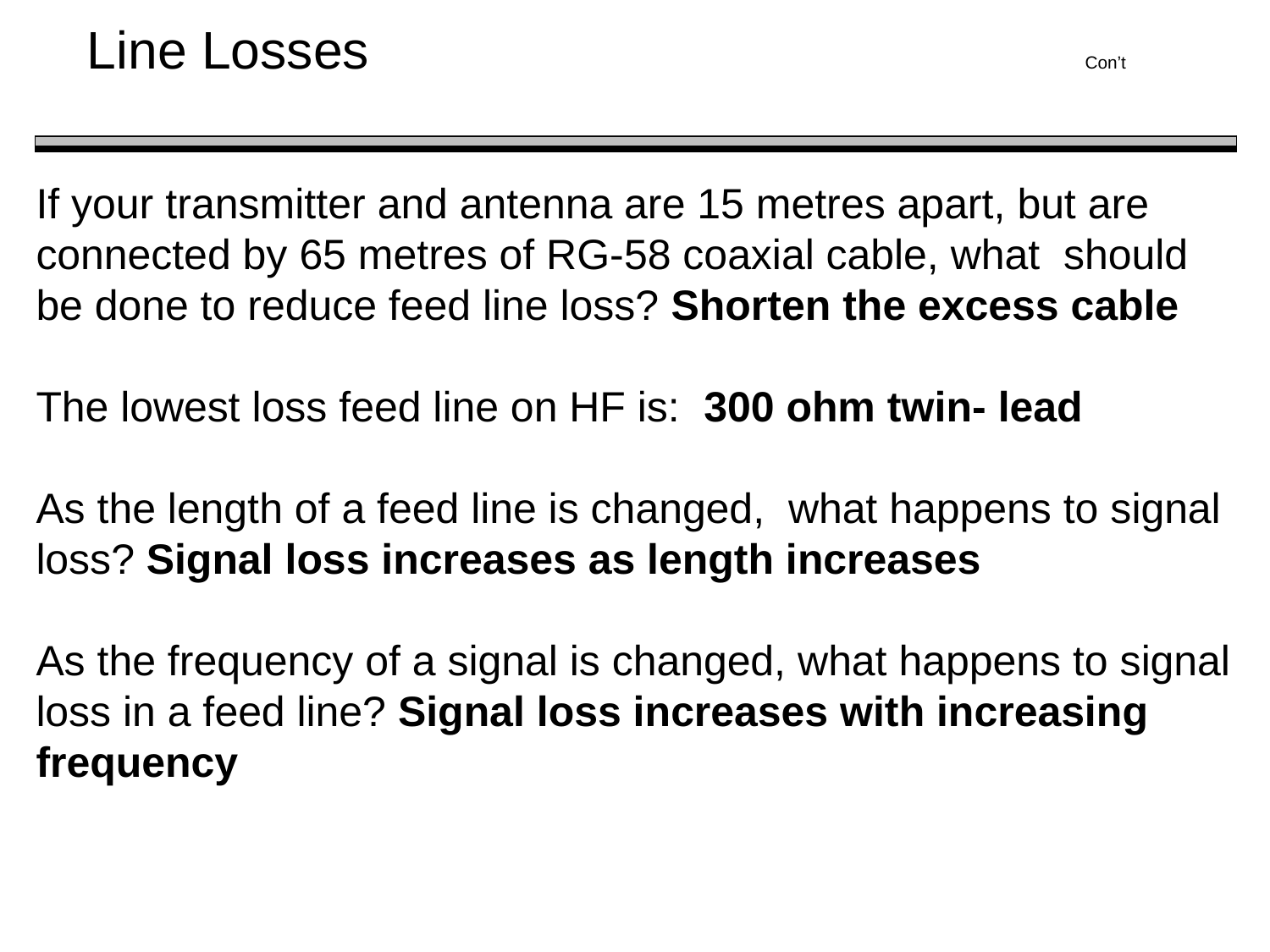

# Line Losses                                                 Con’t

If your transmitter and antenna are 15 metres apart, but are connected by 65 metres of RG-58 coaxial cable, what  should be done to reduce feed line loss? Shorten the excess cable

The lowest loss feed line on HF is:  300 ohm twin- lead

As the length of a feed line is changed,  what happens to signal loss? Signal loss increases as length increases

As the frequency of a signal is changed, what happens to signal loss in a feed line? Signal loss increases with increasing  frequency